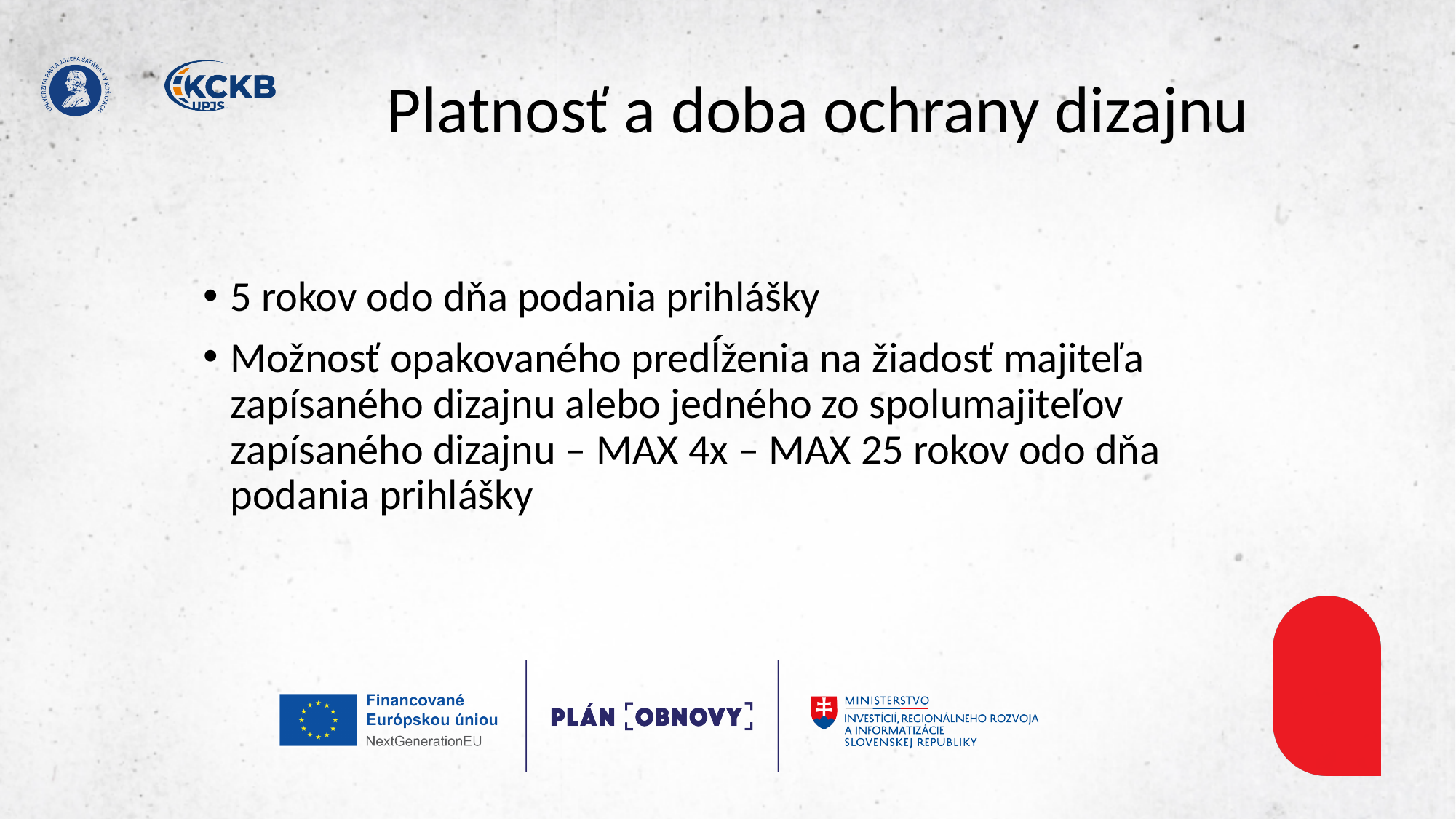

# Platnosť a doba ochrany dizajnu
5 rokov odo dňa podania prihlášky
Možnosť opakovaného predĺženia na žiadosť majiteľa zapísaného dizajnu alebo jedného zo spolumajiteľov zapísaného dizajnu – MAX 4x – MAX 25 rokov odo dňa podania prihlášky